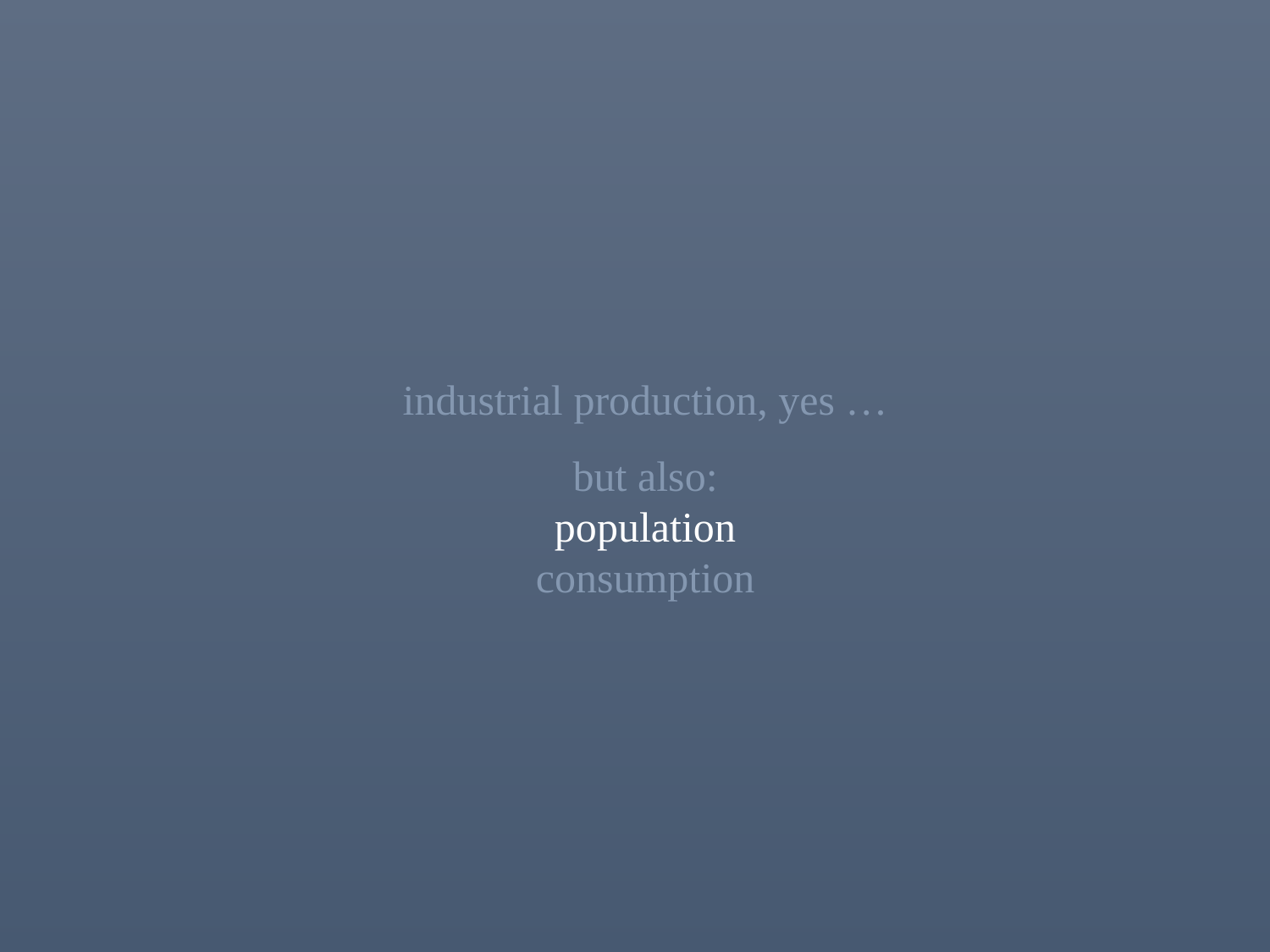

industrial production, yes …

but also:
population
consumption